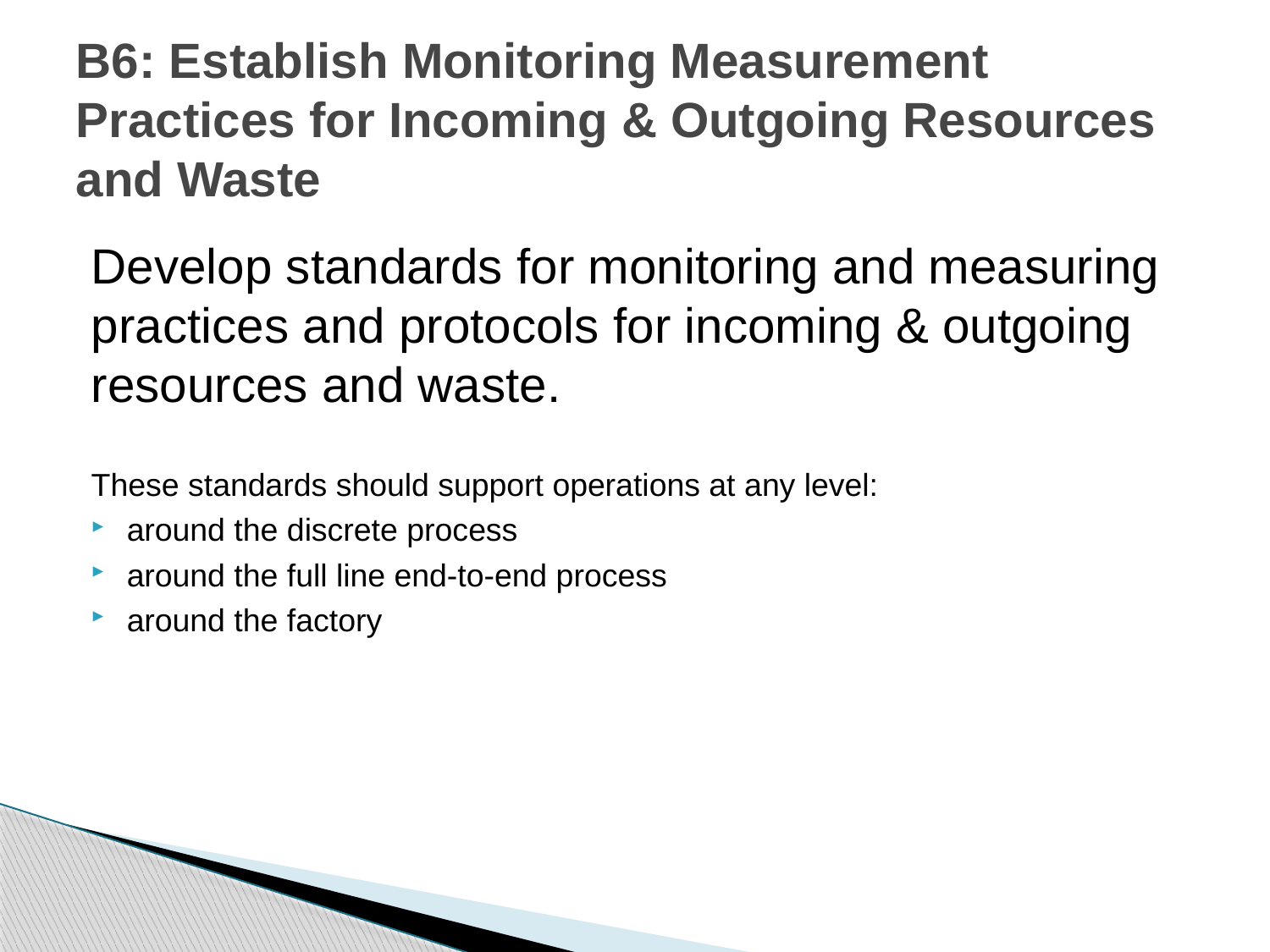

# B6: Establish Monitoring Measurement Practices for Incoming & Outgoing Resources and Waste
Develop standards for monitoring and measuring practices and protocols for incoming & outgoing resources and waste.

These standards should support operations at any level:
around the discrete process
around the full line end-to-end process
around the factory